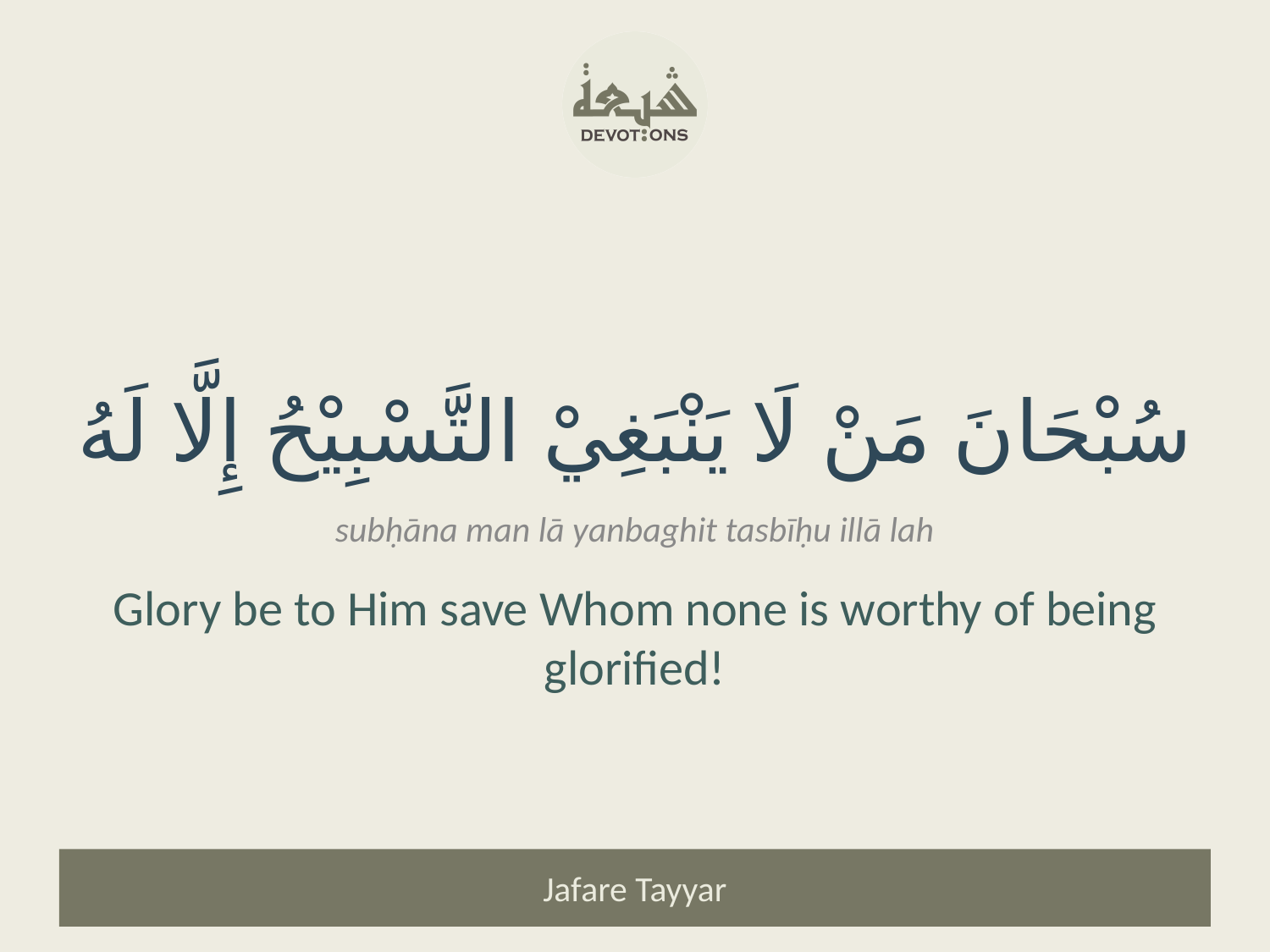

سُبْحَانَ مَنْ لَا يَنْبَغِيْ التَّسْبِيْحُ إِلَّا لَهُ
subḥāna man lā yanbaghit tasbīḥu illā lah
Glory be to Him save Whom none is worthy of being glorified!
Jafare Tayyar